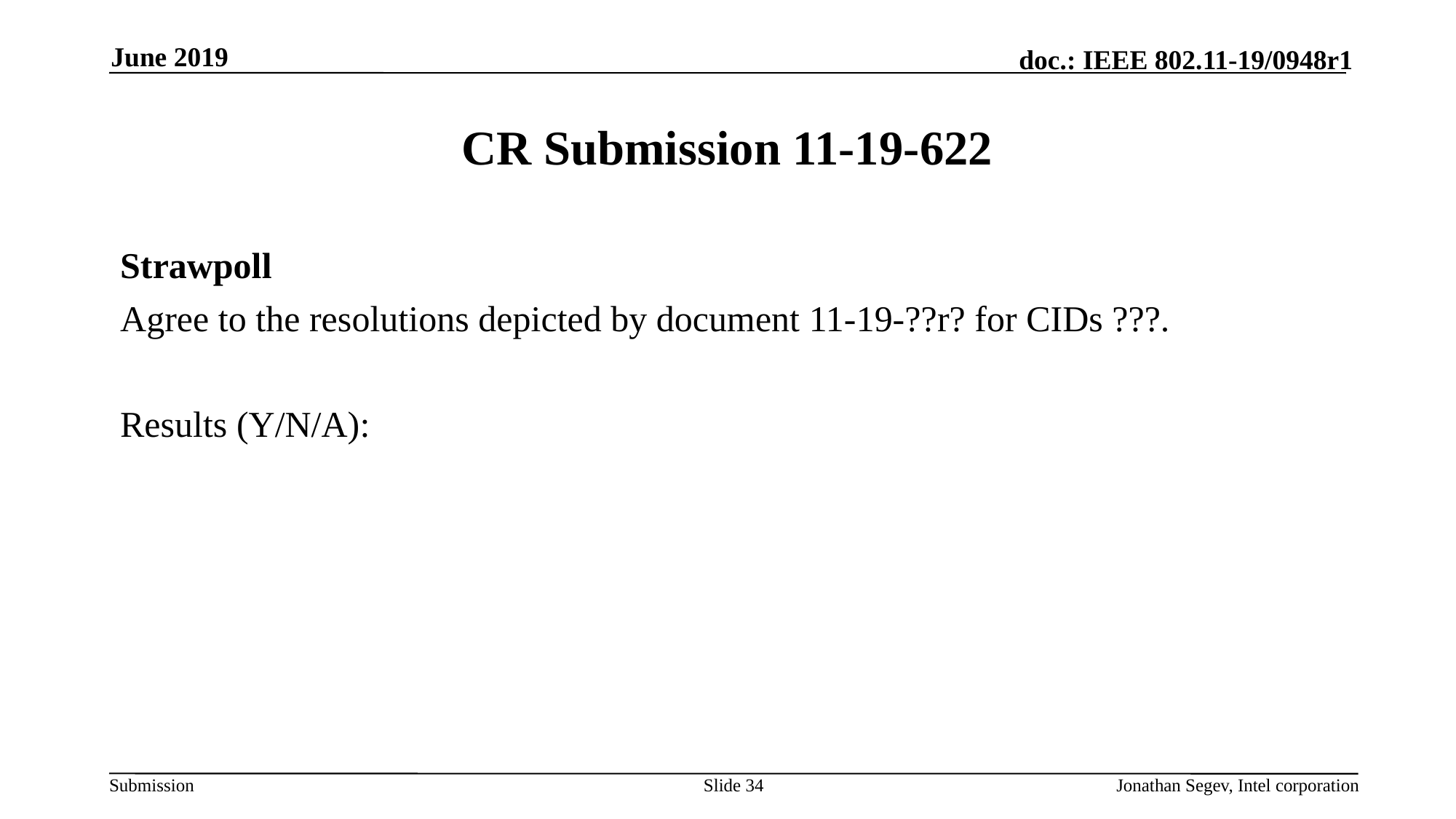

June 2019
# CR Submission 11-19-622
Strawpoll
Agree to the resolutions depicted by document 11-19-??r? for CIDs ???.

Results (Y/N/A):
Slide 34
Jonathan Segev, Intel corporation